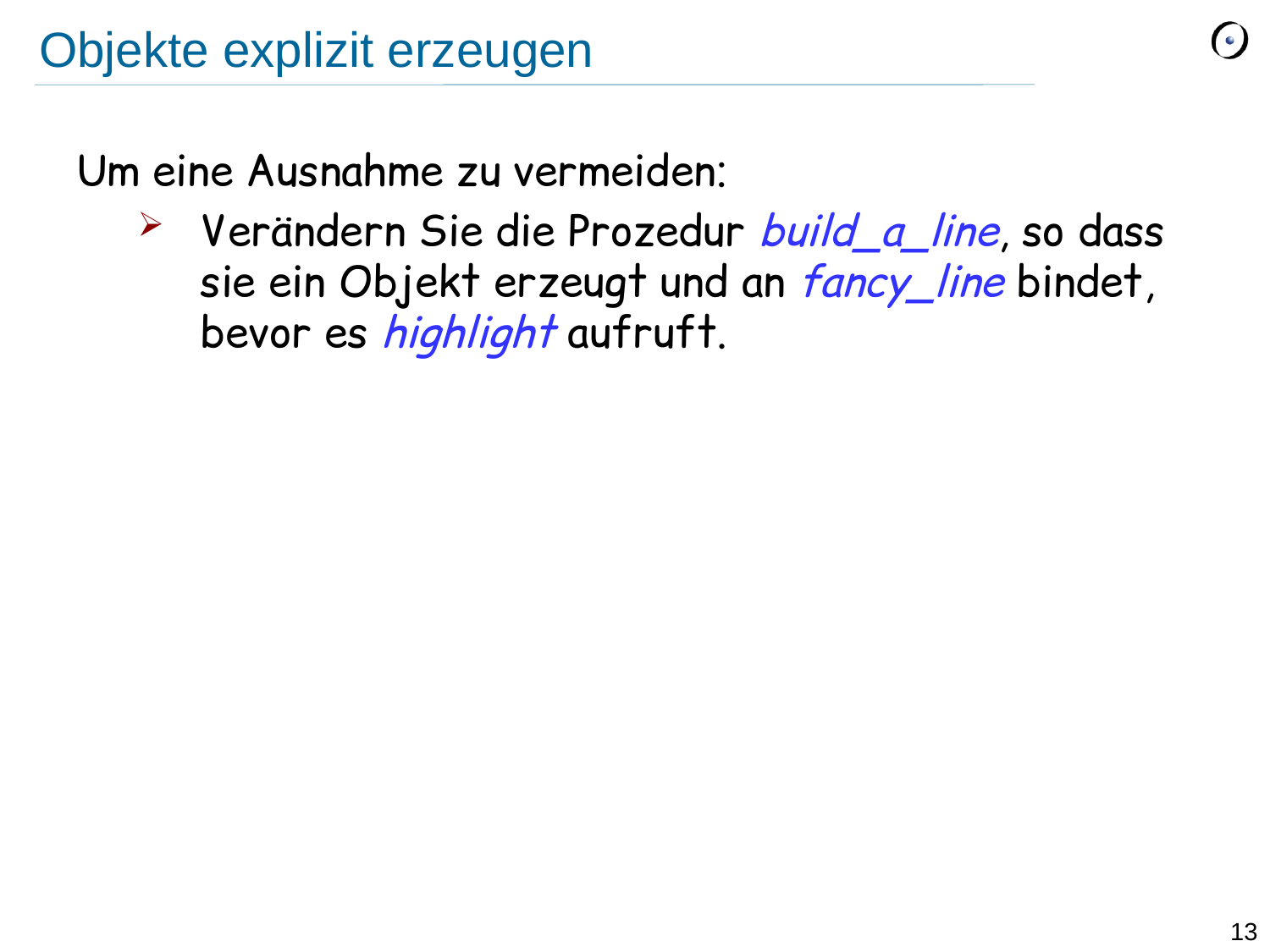

# Objekte explizit erzeugen
Um eine Ausnahme zu vermeiden:
Verändern Sie die Prozedur build_a_line, so dass sie ein Objekt erzeugt und an fancy_line bindet, bevor es highlight aufruft.